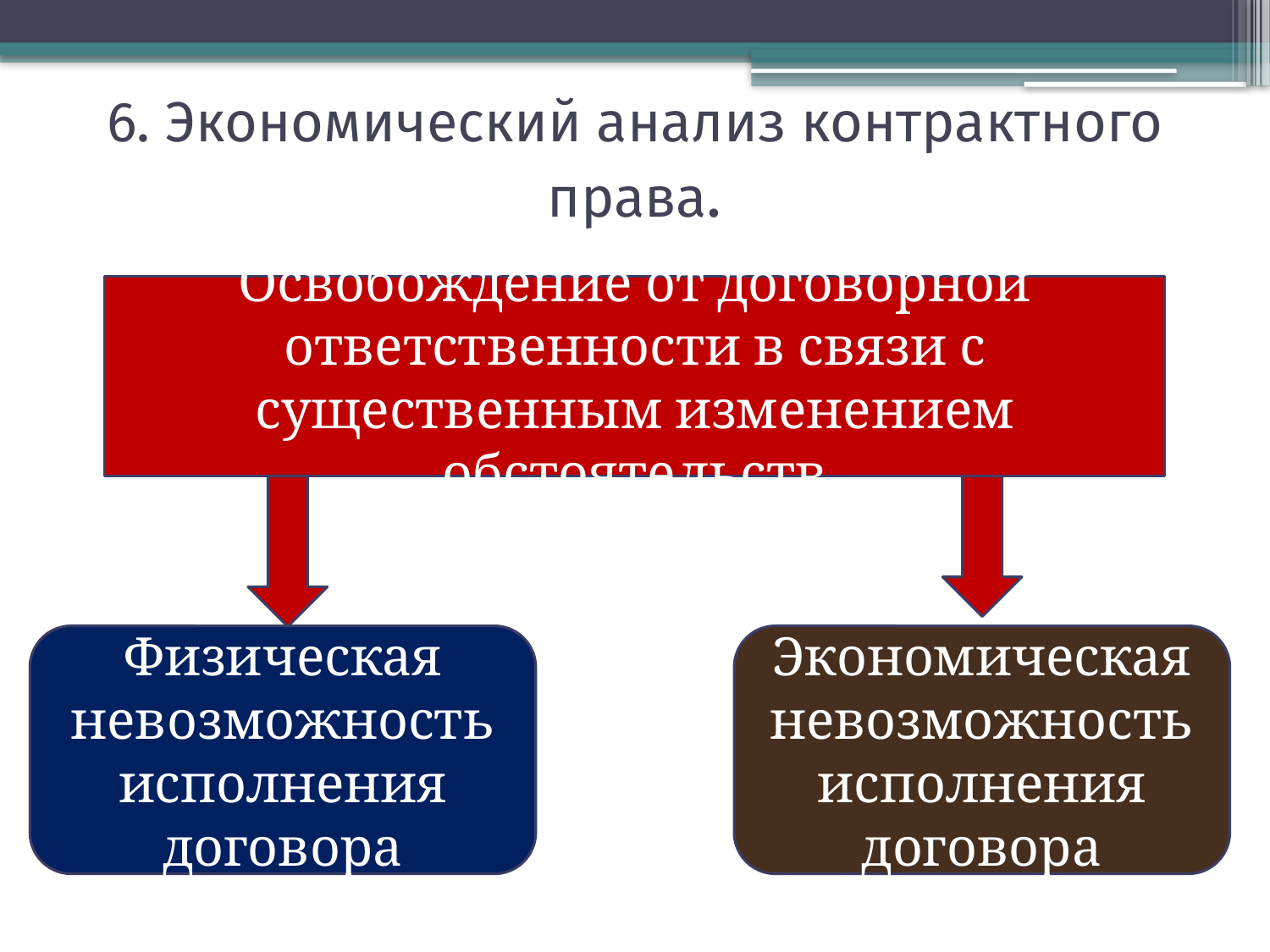

6. Экономический анализ контрактного права.
Освобождение от договорной ответственности в связи с существенным изменением обстоятельств

Физическая невозможность исполнения договора
Экономическая невозможность исполнения договора